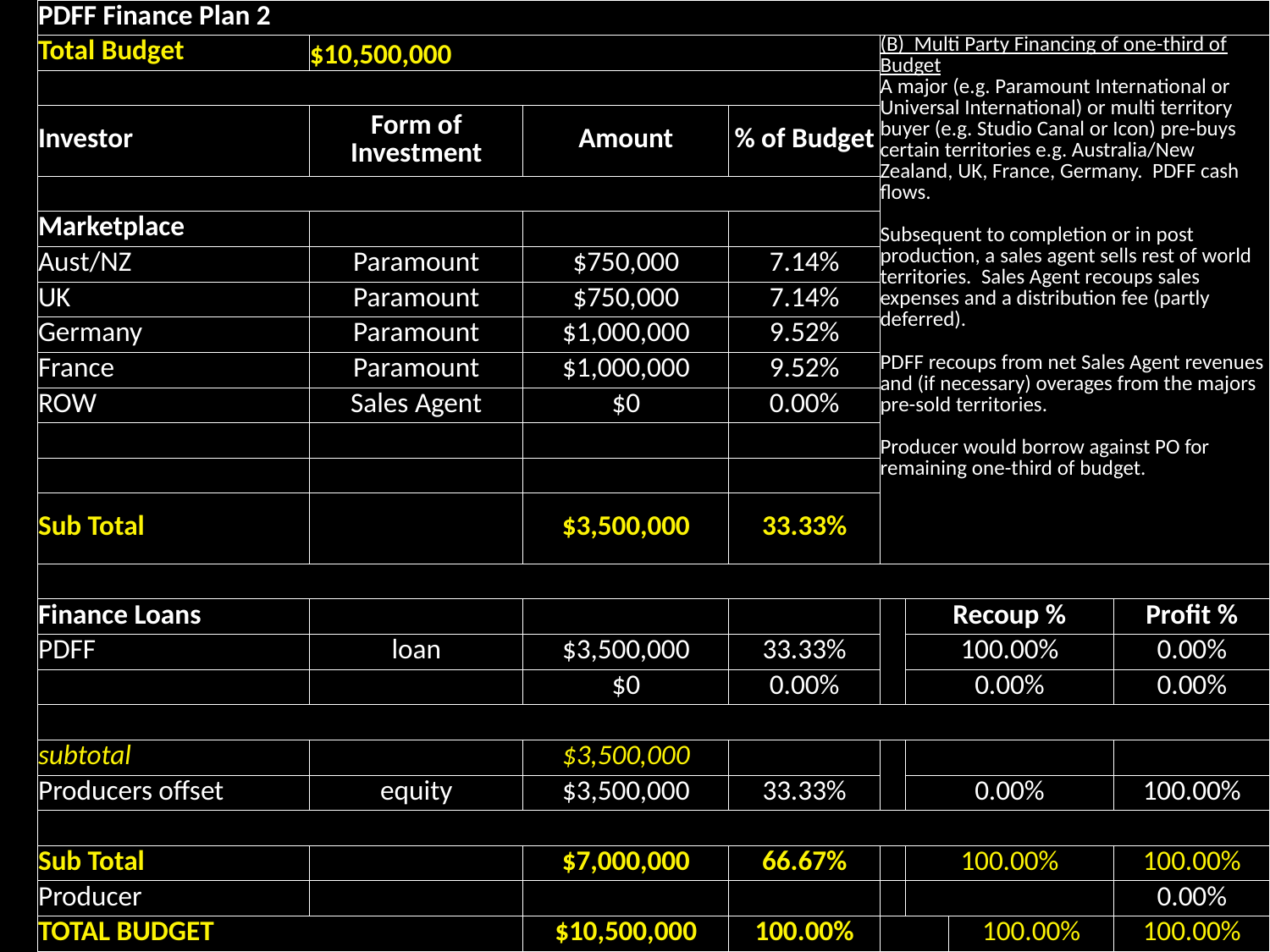

| PDFF Finance Plan 2 |  |  |  |  |  |  |  |
| --- | --- | --- | --- | --- | --- | --- | --- |
| Total Budget | $10,500,000 |  |  | (B) Multi Party Financing of one-third of Budget A major (e.g. Paramount International or Universal International) or multi territory buyer (e.g. Studio Canal or Icon) pre-buys certain territories e.g. Australia/New Zealand, UK, France, Germany. PDFF cash flows.   Subsequent to completion or in post production, a sales agent sells rest of world territories. Sales Agent recoups sales expenses and a distribution fee (partly deferred).   PDFF recoups from net Sales Agent revenues and (if necessary) overages from the majors pre-sold territories.   Producer would borrow against PO for remaining one-third of budget. |  |  |  |
|  |  |  |  |  |  |  |  |
| Investor | Form of Investment | Amount | % of Budget |  |  |  |  |
|  |  |  |  |  |  |  |  |
| Marketplace |  |  |  |  |  |  |  |
| Aust/NZ | Paramount | $750,000 | 7.14% |  |  |  |  |
| UK | Paramount | $750,000 | 7.14% |  |  |  |  |
| Germany | Paramount | $1,000,000 | 9.52% |  |  |  |  |
| France | Paramount | $1,000,000 | 9.52% |  |  |  |  |
| ROW | Sales Agent | $0 | 0.00% |  |  |  |  |
|  |  |  |  |  |  |  |  |
|  |  |  |  |  |  |  |  |
| Sub Total |  | $3,500,000 | 33.33% |  |  |  |  |
|  |  |  |  |  |  |  |  |
| Finance Loans |  |  |  |  | Recoup % |  | Profit % |
| PDFF | loan | $3,500,000 | 33.33% |  | 100.00% |  | 0.00% |
|  |  | $0 | 0.00% |  | 0.00% |  | 0.00% |
|  |  |  |  |  |  |  |  |
| subtotal |  | $3,500,000 |  |  |  |  |  |
| Producers offset | equity | $3,500,000 | 33.33% |  | 0.00% |  | 100.00% |
|  |  |  |  |  |  |  |  |
| Sub Total |  | $7,000,000 | 66.67% |  | 100.00% |  | 100.00% |
| Producer |  |  |  |  |  |  | 0.00% |
| TOTAL BUDGET |  | $10,500,000 | 100.00% |  |  | 100.00% | 100.00% |